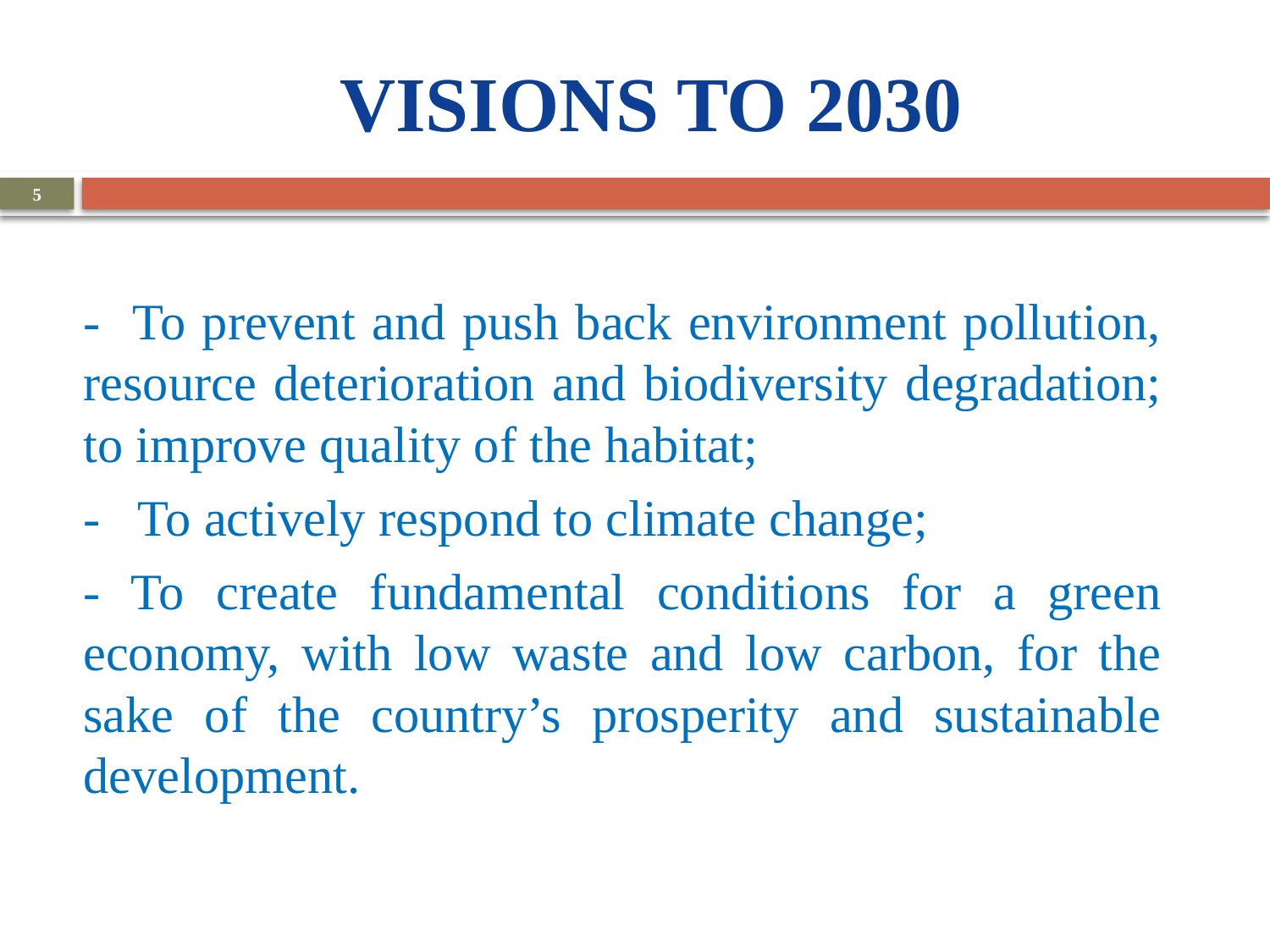

# VISIONS TO 2030
5
	-  To prevent and push back environment pollution, resource deterioration and biodiversity degradation; to improve quality of the habitat;
	-   To actively respond to climate change;
	- To create fundamental conditions for a green economy, with low waste and low carbon, for the sake of the country’s prosperity and sustainable development.